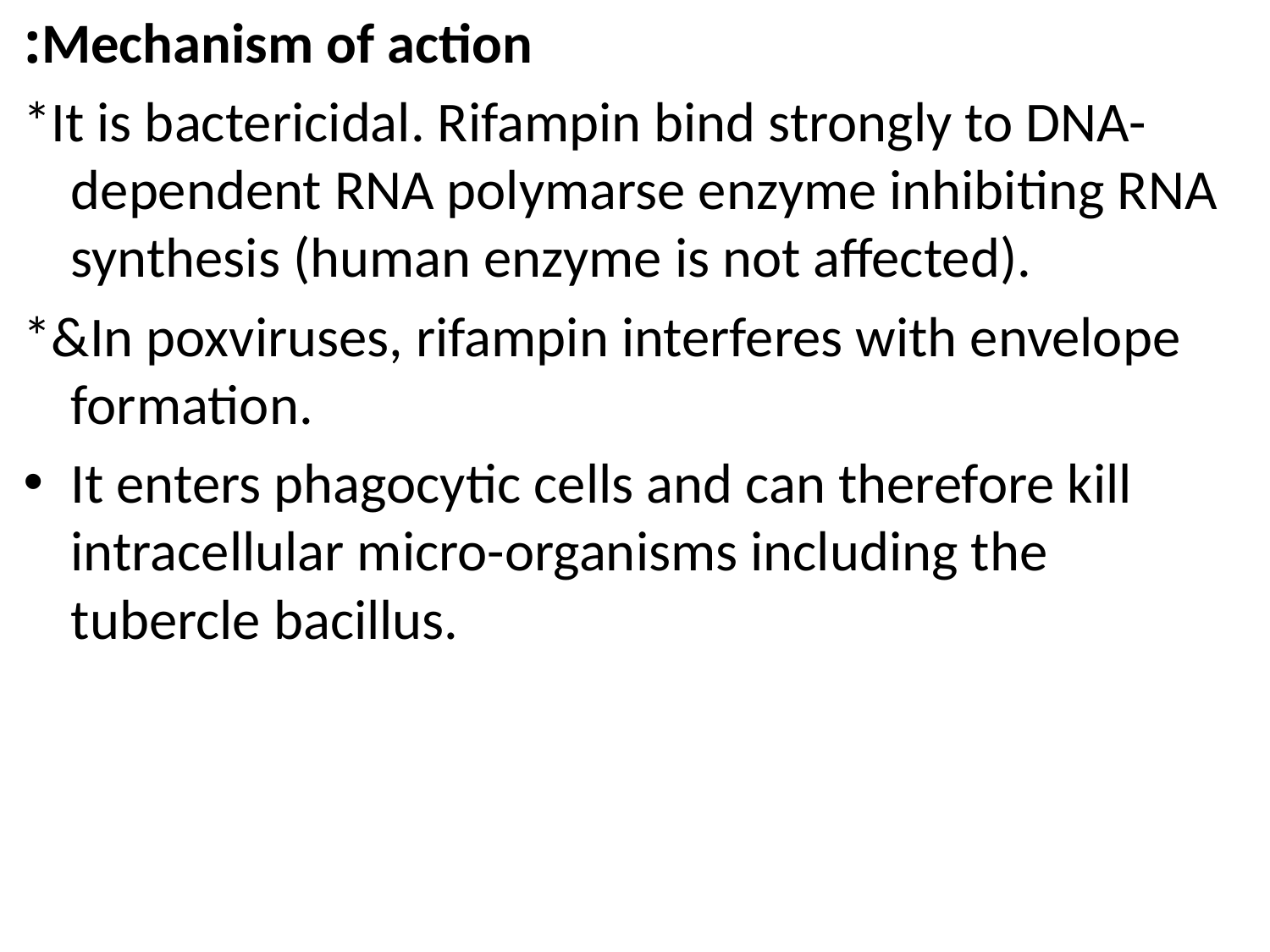

Mechanism of action:
*It is bactericidal. Rifampin bind strongly to DNA-dependent RNA polymarse enzyme inhibiting RNA synthesis (human enzyme is not affected).
*&In poxviruses, rifampin interferes with envelope formation.
It enters phagocytic cells and can therefore kill intracellular micro-organisms including the tubercle bacillus.